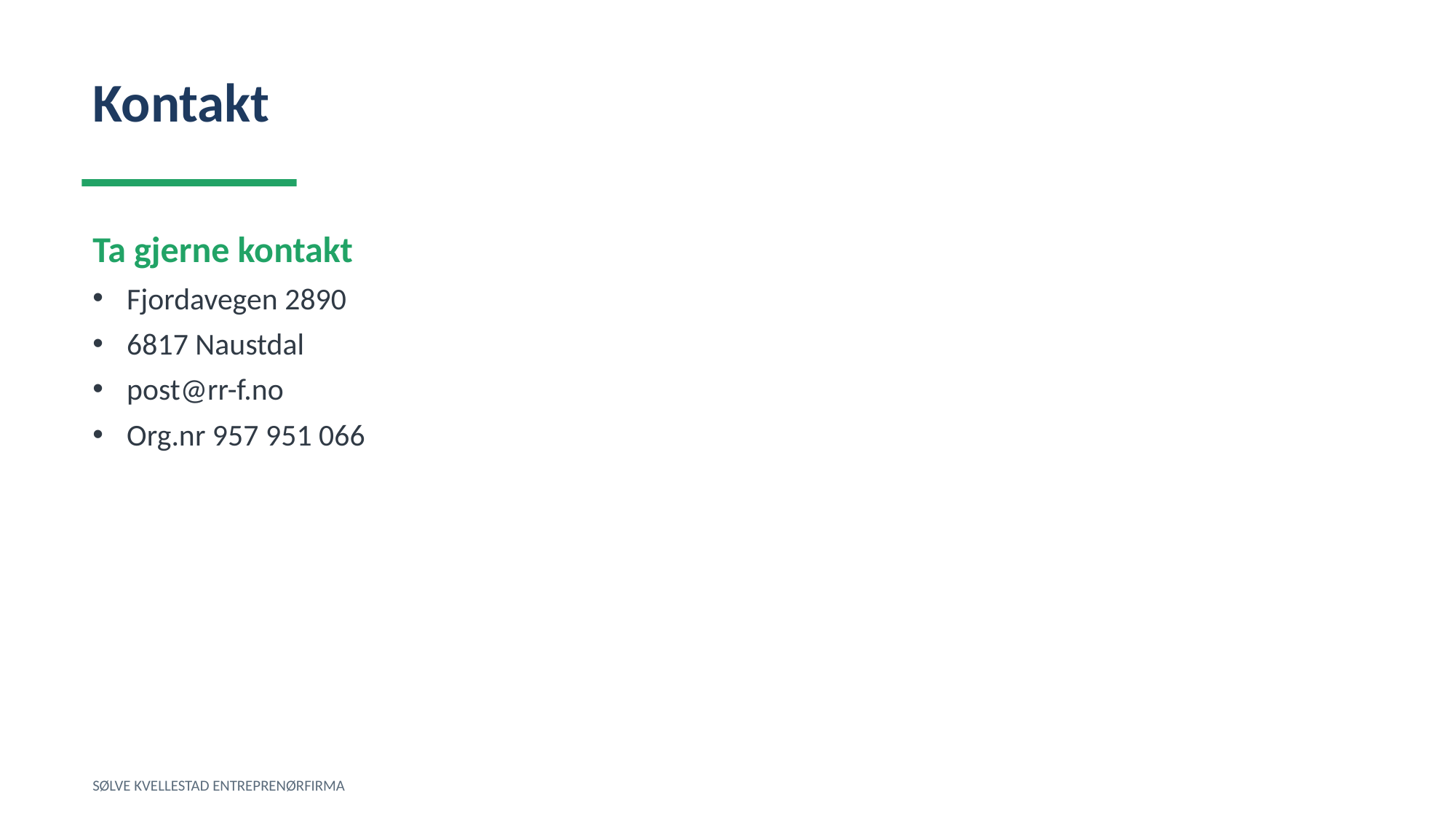

Kontakt

Ta gjerne kontakt
Fjordavegen 2890
6817 Naustdal
post@rr-f.no
Org.nr 957 951 066
SØLVE KVELLESTAD ENTREPRENØRFIRMA